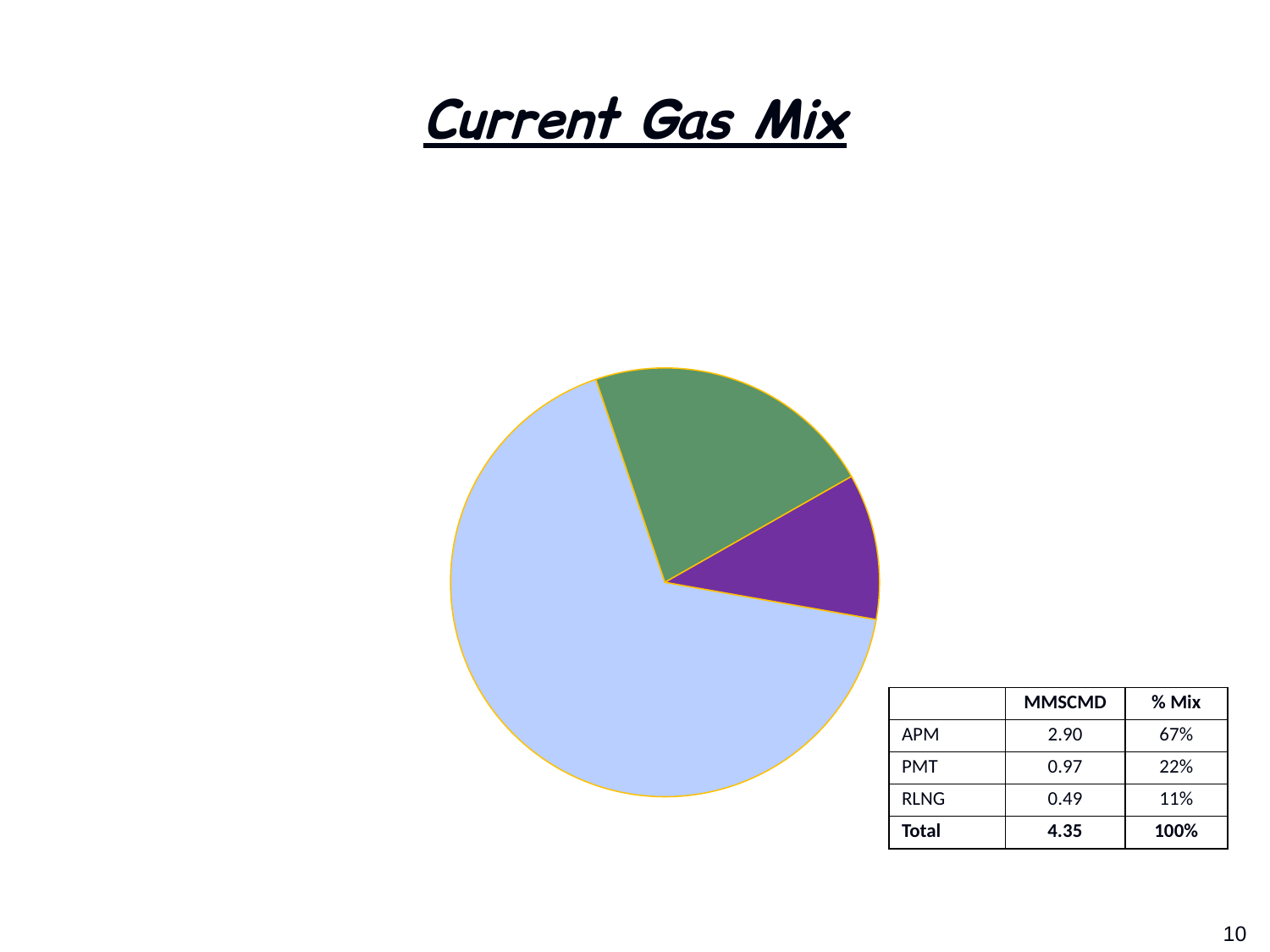

# Current Gas Mix

### Chart:

| Category |  |
|---|---|
| APM | 0.6700000000000007 |
| PMT | 0.22 |
| RLNG | 0.11 |
|  | MMSCMD | % Mix |
| --- | --- | --- |
| APM | 2.90 | 67% |
| PMT | 0.97 | 22% |
| RLNG | 0.49 | 11% |
| Total | 4.35 | 100% |
1
10